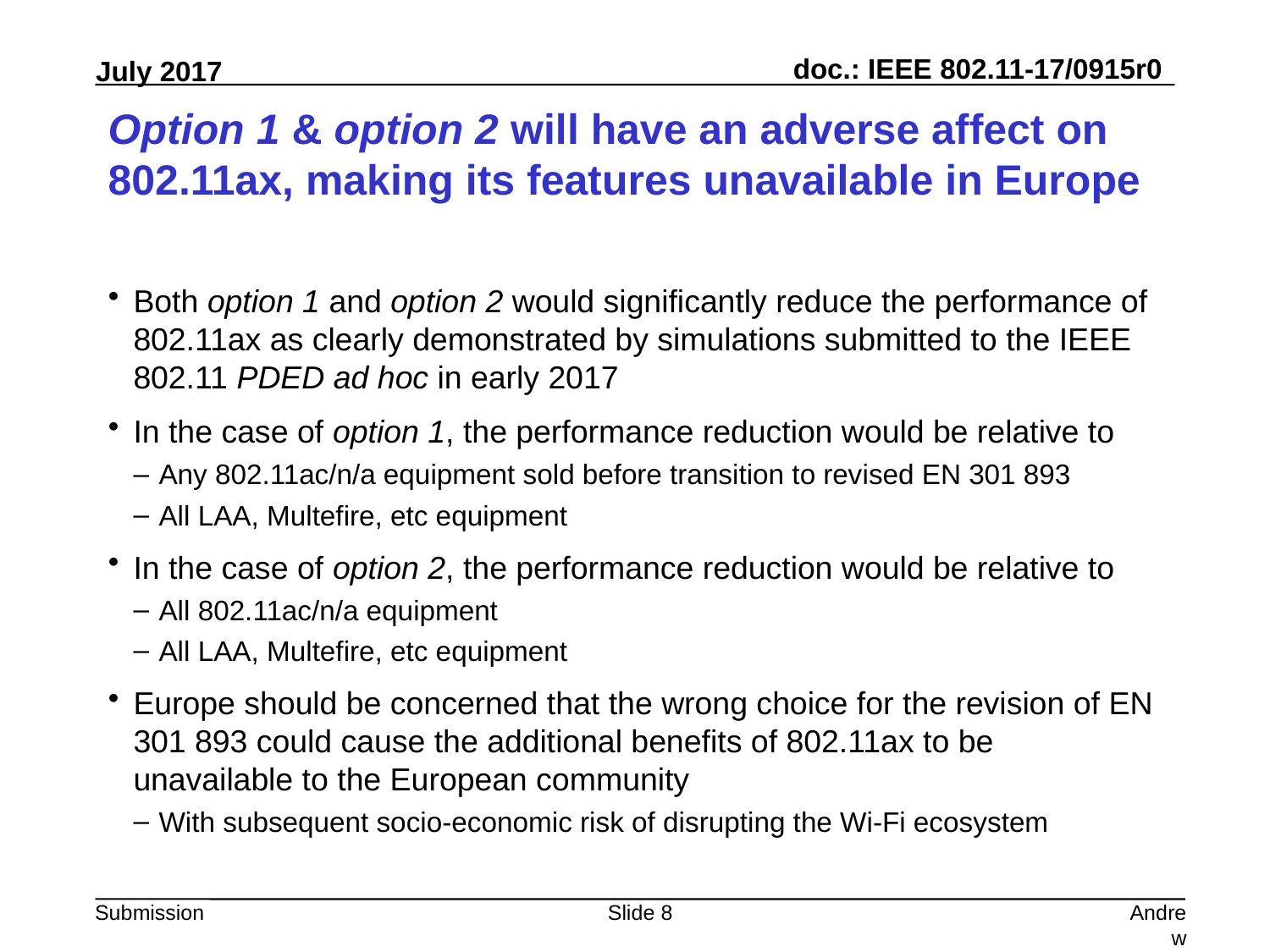

# Option 1 & option 2 will have an adverse affect on 802.11ax, making its features unavailable in Europe
Both option 1 and option 2 would significantly reduce the performance of 802.11ax as clearly demonstrated by simulations submitted to the IEEE 802.11 PDED ad hoc in early 2017
In the case of option 1, the performance reduction would be relative to
Any 802.11ac/n/a equipment sold before transition to revised EN 301 893
All LAA, Multefire, etc equipment
In the case of option 2, the performance reduction would be relative to
All 802.11ac/n/a equipment
All LAA, Multefire, etc equipment
Europe should be concerned that the wrong choice for the revision of EN 301 893 could cause the additional benefits of 802.11ax to be unavailable to the European community
With subsequent socio-economic risk of disrupting the Wi-Fi ecosystem
Slide 8
Andrew Myles, Cisco